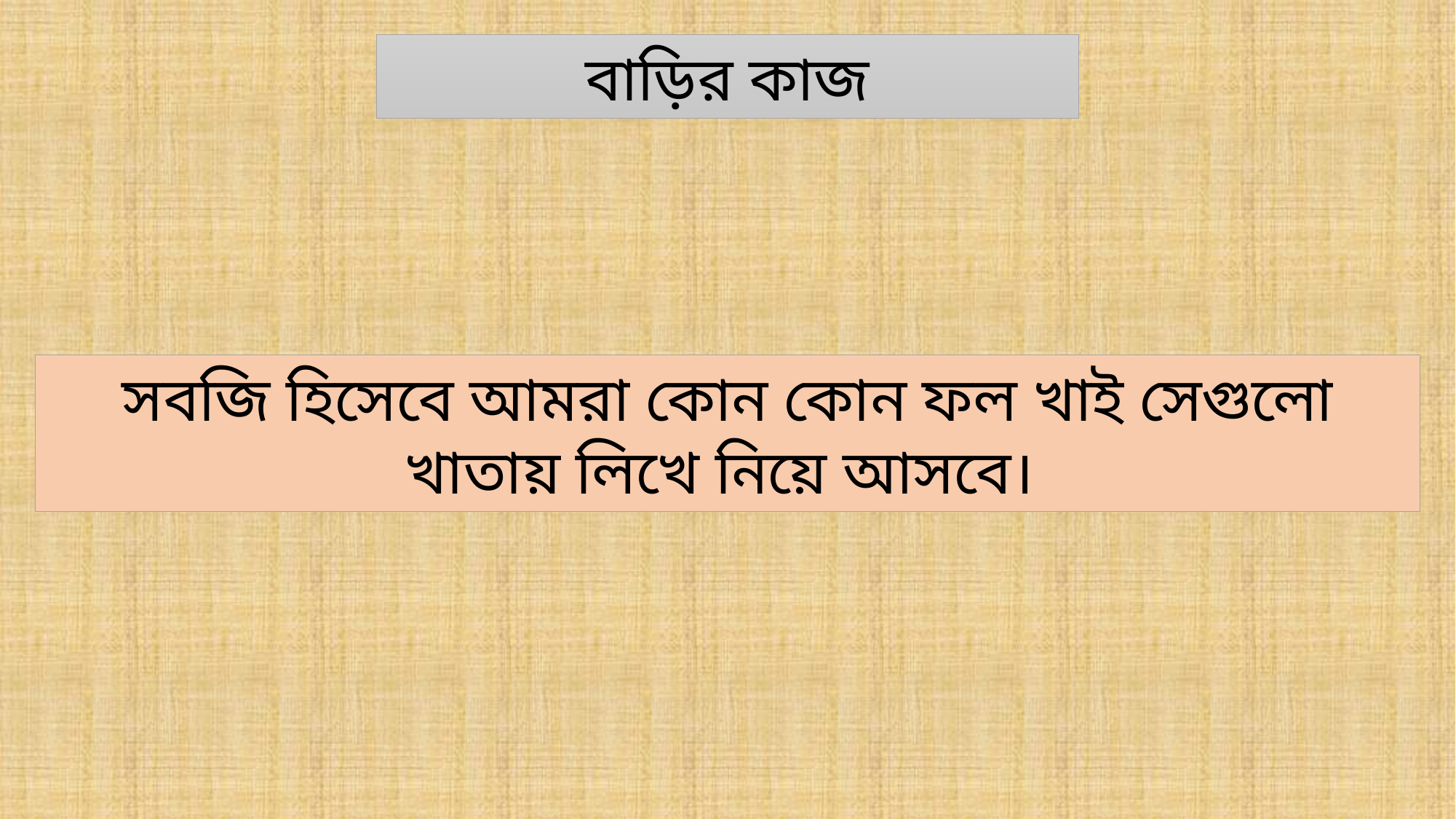

বাড়ির কাজ
সবজি হিসেবে আমরা কোন কোন ফল খাই সেগুলো খাতায় লিখে নিয়ে আসবে।